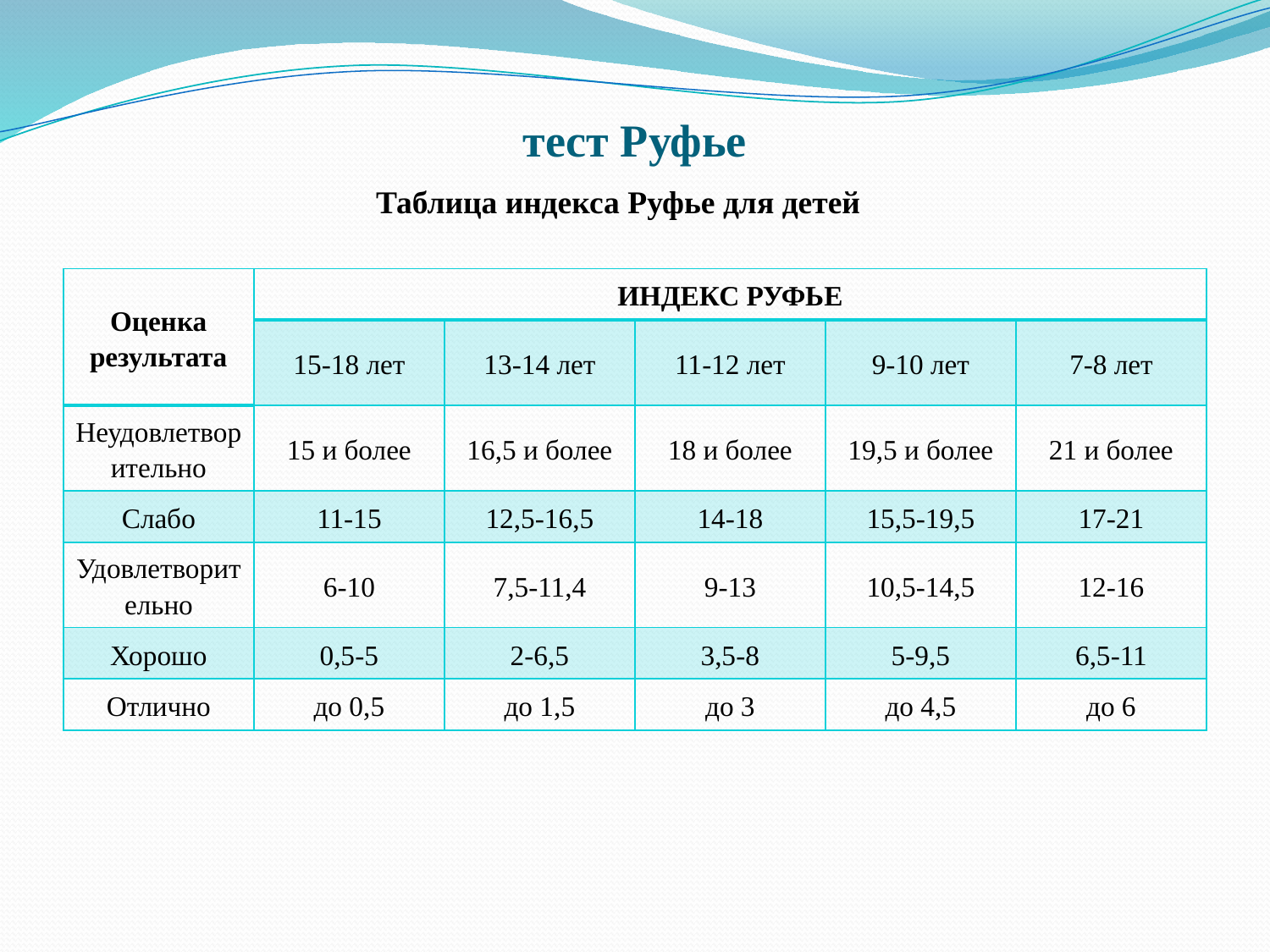

# тест Руфье
Таблица индекса Руфье для детей
| Оценка результата | ИНДЕКС РУФЬЕ |  |  |  |  |
| --- | --- | --- | --- | --- | --- |
|  | 15-18 лет | 13-14 лет | 11-12 лет | 9-10 лет | 7-8 лет |
| Неудовлетворительно | 15 и более | 16,5 и более | 18 и более | 19,5 и более | 21 и более |
| Слабо | 11-15 | 12,5-16,5 | 14-18 | 15,5-19,5 | 17-21 |
| Удовлетворительно | 6-10 | 7,5-11,4 | 9-13 | 10,5-14,5 | 12-16 |
| Хорошо | 0,5-5 | 2-6,5 | 3,5-8 | 5-9,5 | 6,5-11 |
| Отлично | до 0,5 | до 1,5 | до 3 | до 4,5 | до 6 |